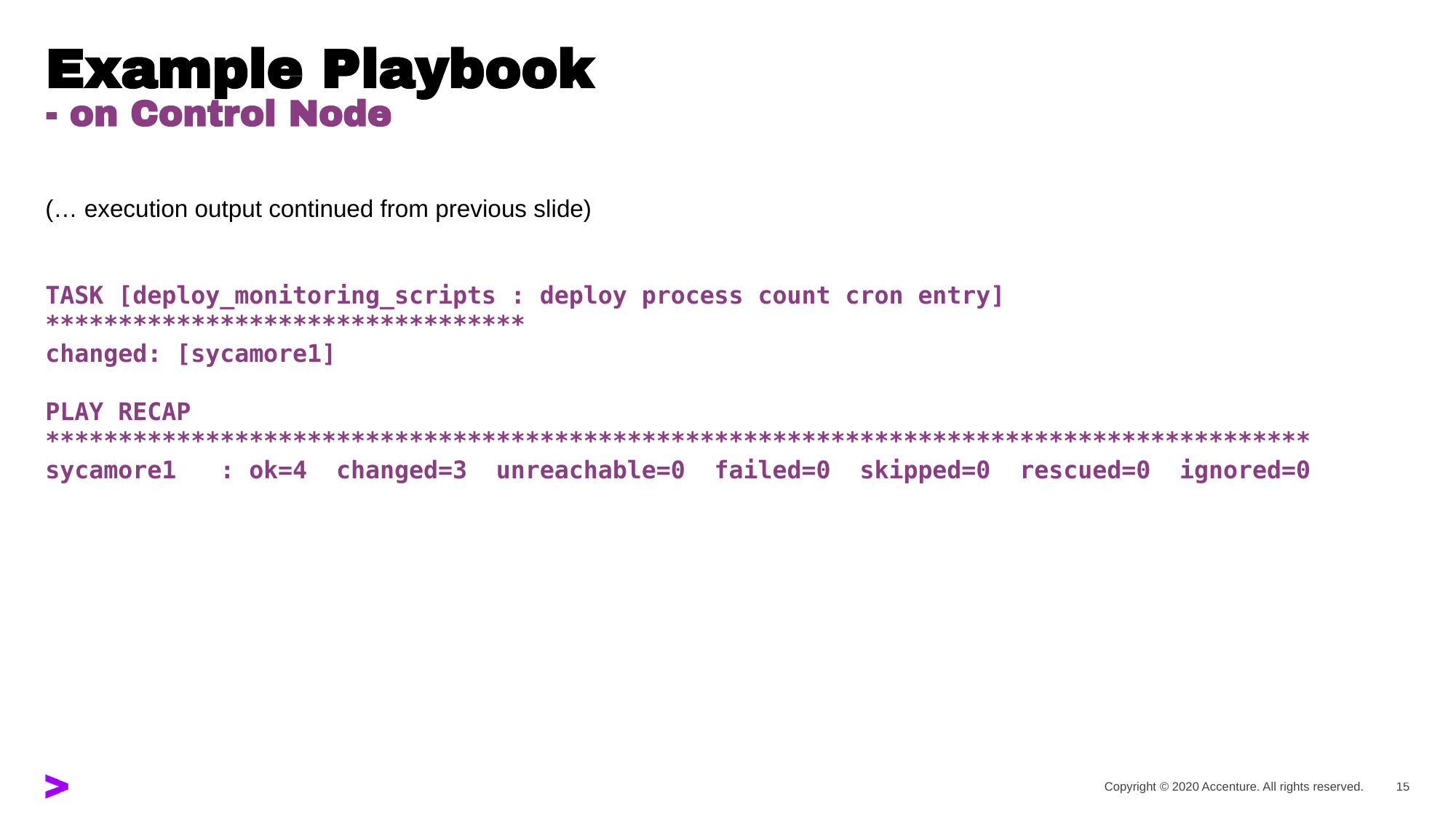

# Example Playbook - on Control Node

(… execution output continued from previous slide)

TASK [deploy_monitoring_scripts : deploy process count cron entry] *********************************
changed: [sycamore1]

PLAY RECAP ***************************************************************************************
sycamore1   : ok=4  changed=3  unreachable=0  failed=0  skipped=0  rescued=0  ignored=0